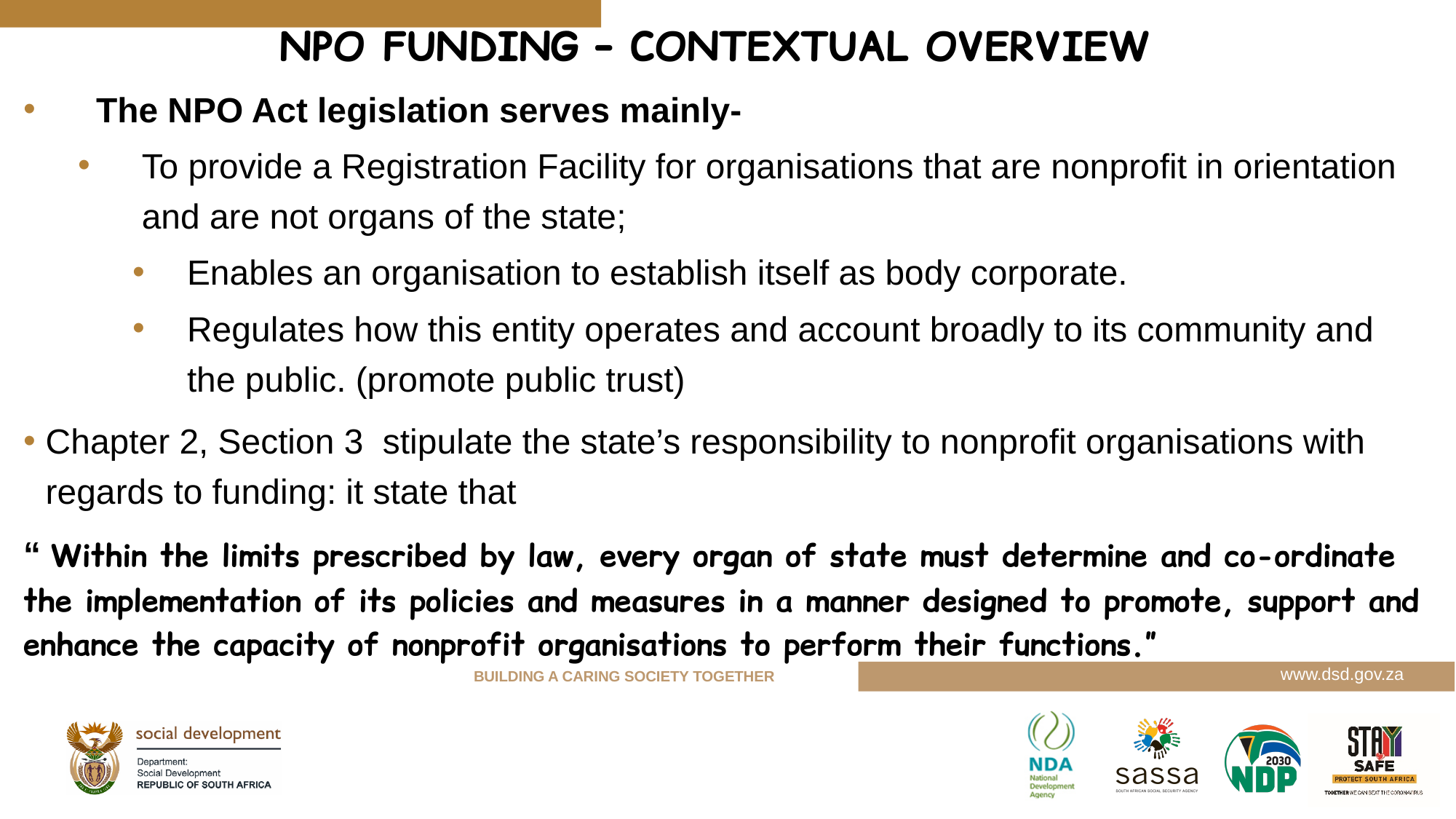

# NPO FUNDING – CONTEXTUAL OVERVIEW
The NPO Act legislation serves mainly-
To provide a Registration Facility for organisations that are nonprofit in orientation and are not organs of the state;
Enables an organisation to establish itself as body corporate.
Regulates how this entity operates and account broadly to its community and the public. (promote public trust)
Chapter 2, Section 3  stipulate the state’s responsibility to nonprofit organisations with regards to funding: it state that
“ Within the limits prescribed by law, every organ of state must determine and co-ordinate the implementation of its policies and measures in a manner designed to promote, support and enhance the capacity of nonprofit organisations to perform their functions.”